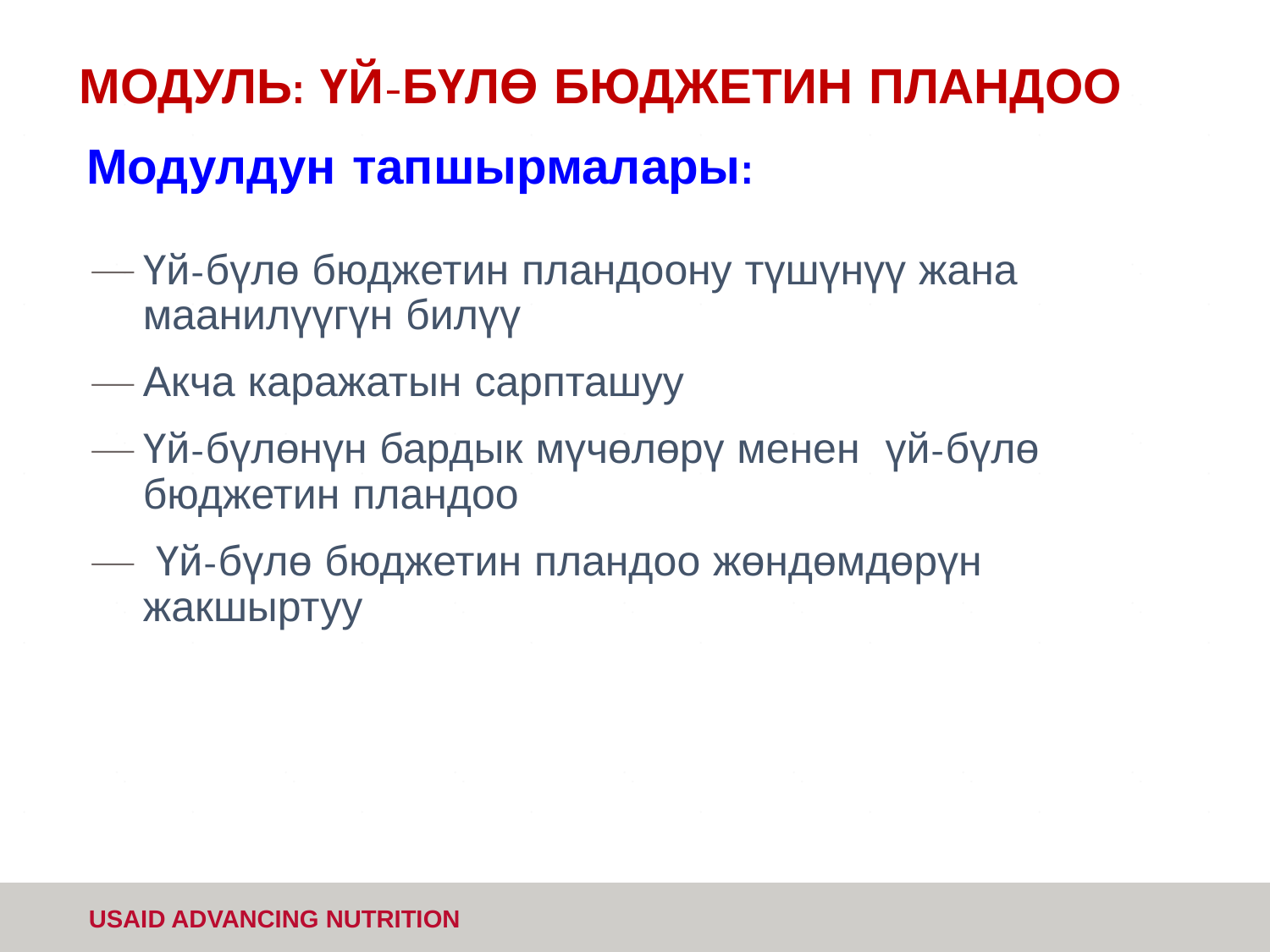

# МОДУЛЬ: ҮЙ-БҮЛӨ БЮДЖЕТИН ПЛАНДОО
Модулдун тапшырмалары:

Үй-бүлө бюджетин пландоону түшүнүү жана маанилүүгүн билүү
Акча каражатын сарпташуу
Үй-бүлөнүн бардык мүчөлөрү менен  үй-бүлө бюджетин пландоо
 Үй-бүлө бюджетин пландоо жөндөмдөрүн жакшыртуу